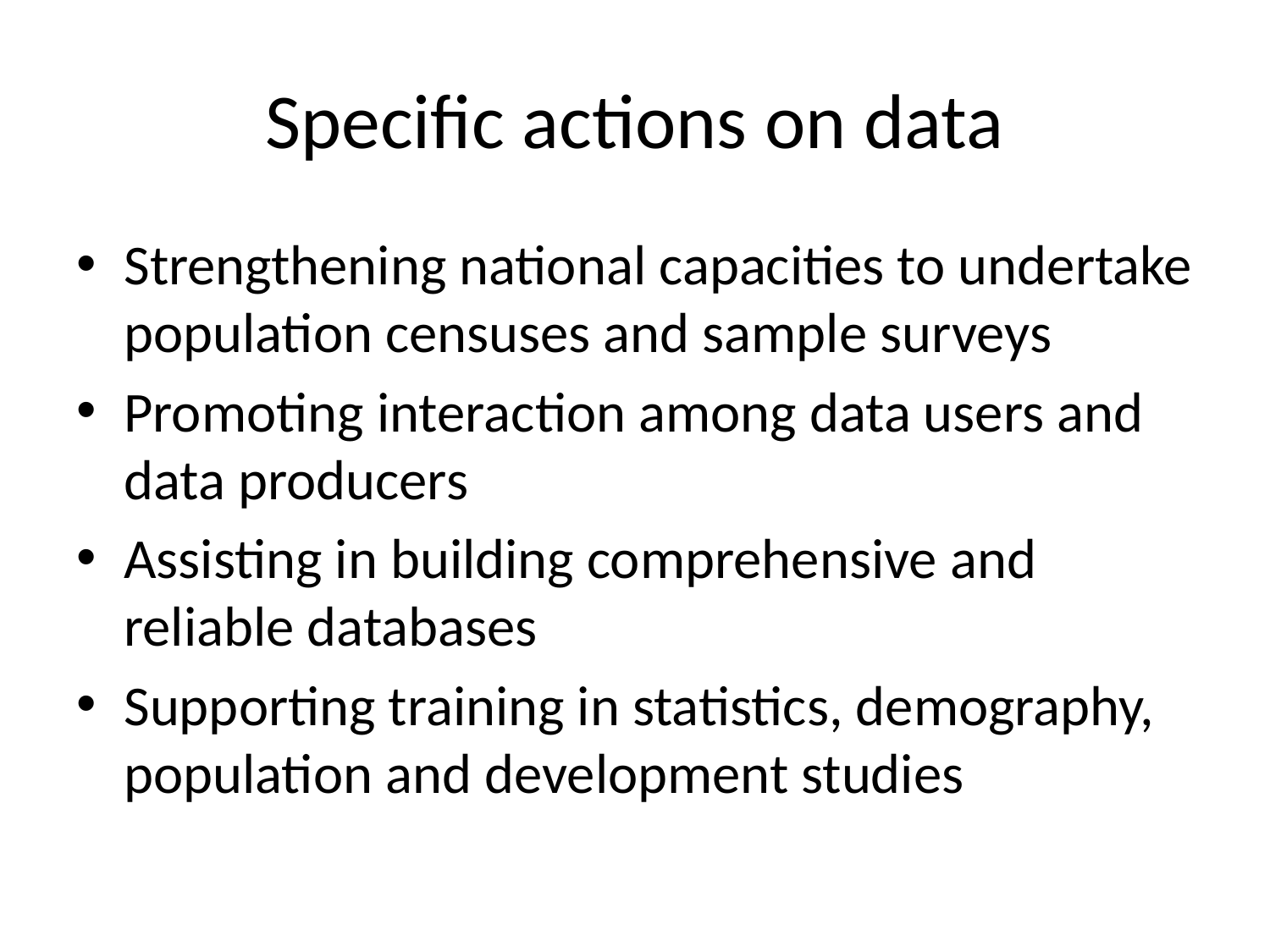

# Specific actions on data
Strengthening national capacities to undertake population censuses and sample surveys
Promoting interaction among data users and data producers
Assisting in building comprehensive and reliable databases
Supporting training in statistics, demography, population and development studies